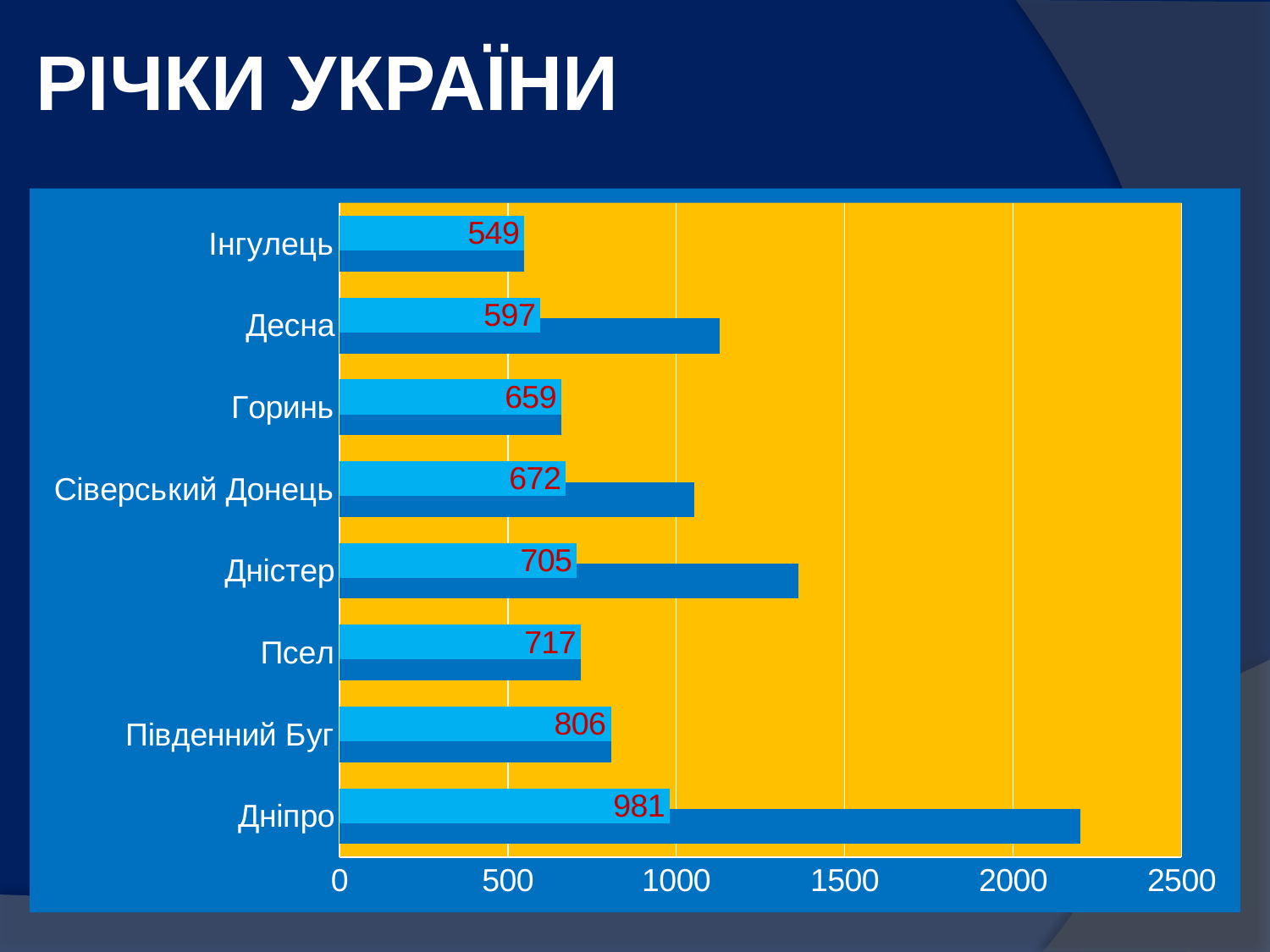

# РІЧКИ УКРАЇНИ

### Chart

| Category | 1 | 2 |
|---|---|---|
| Дніпро | 2201.0 | 981.0 |
| Південний Буг | 806.0 | 806.0 |
| Псел | 717.0 | 717.0 |
| Дністер | 1362.0 | 705.0 |
| Сіверський Донець | 1053.0 | 672.0 |
| Горинь | 659.0 | 659.0 |
| Десна | 1130.0 | 597.0 |
| Інгулець | 549.0 | 549.0 |